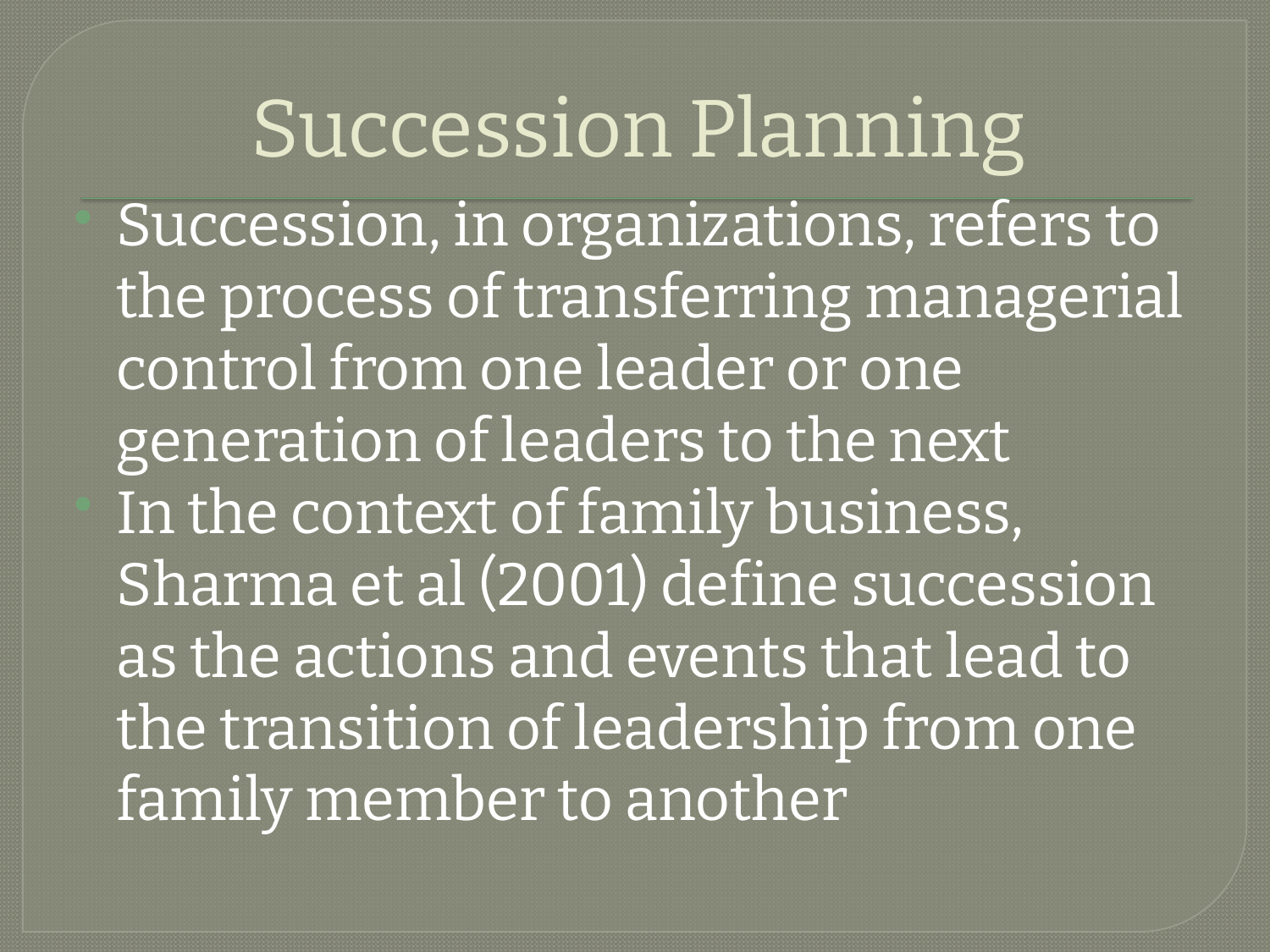

# Succession Planning
Succession, in organizations, refers to the process of transferring managerial control from one leader or one generation of leaders to the next
In the context of family business, Sharma et al (2001) define succession as the actions and events that lead to the transition of leadership from one family member to another